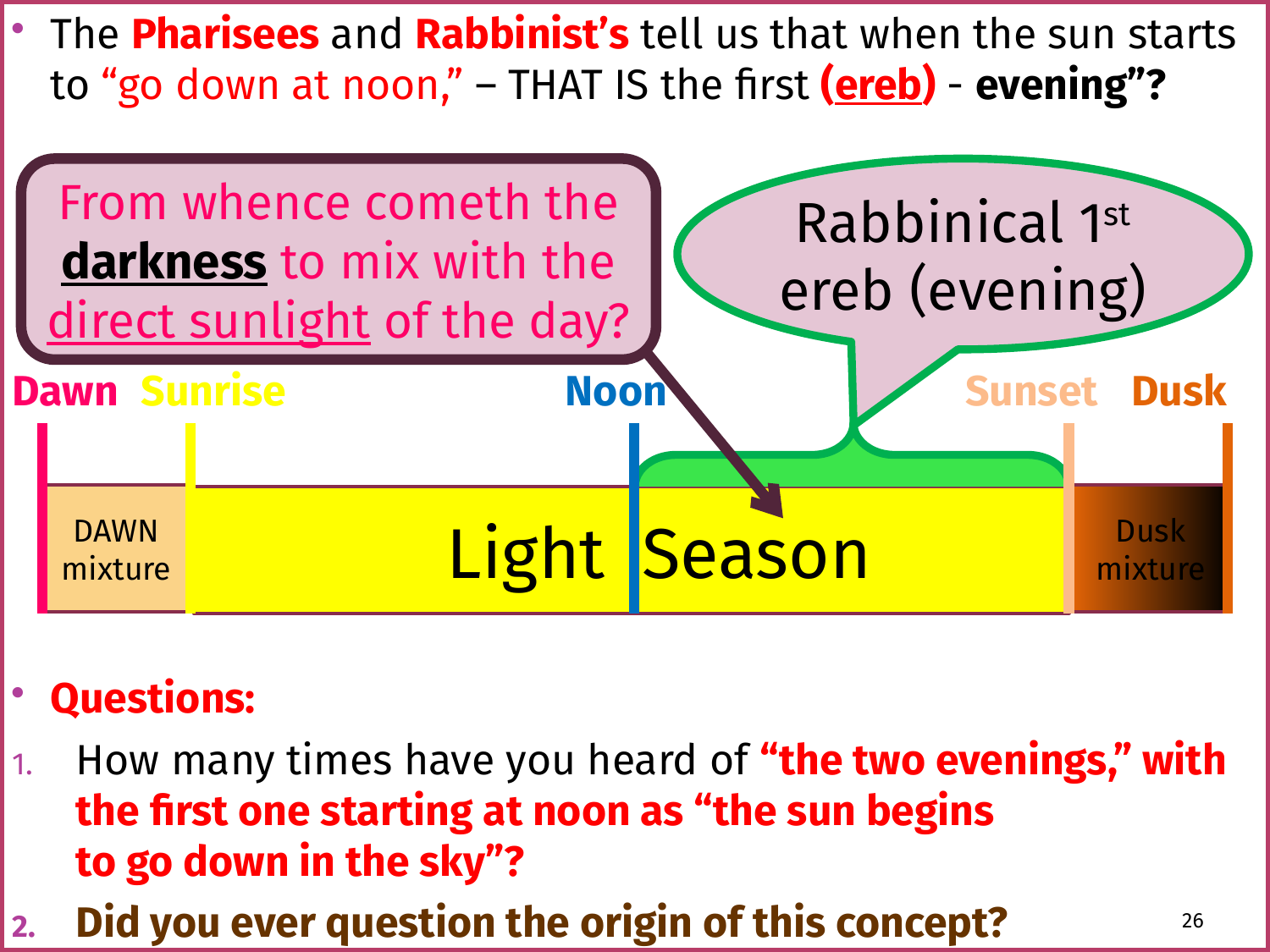

The Pharisees and Rabbinist’s tell us that when the sun starts to “go down at noon,” – THAT IS the first (ereb) - evening”?

Dawn  Sunrise		    Noon 	                 Sunset   Dusk

Questions:
How many times have you heard of “the two evenings,” with the first one starting at noon as “the sun begins
to go down in the sky”?
Did you ever question the origin of this concept?
From whence cometh the darkness to mix with the direct sunlight of the day?
Rabbinical 1st ereb (evening)

DAWN
mixture
Dusk
mixture
   Light  Season
26
26